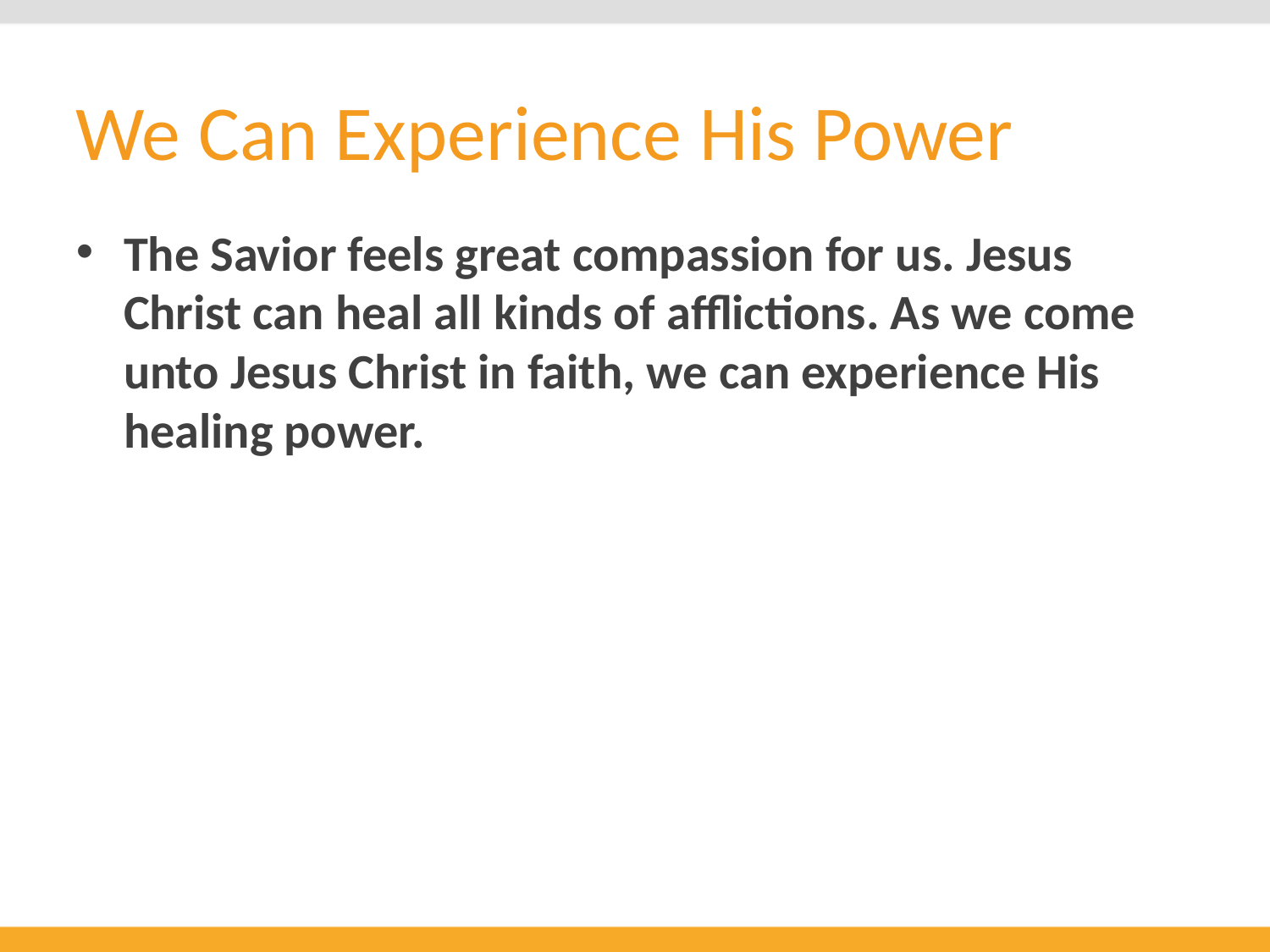

# We Can Experience His Power
The Savior feels great compassion for us. Jesus Christ can heal all kinds of afflictions. As we come unto Jesus Christ in faith, we can experience His healing power.